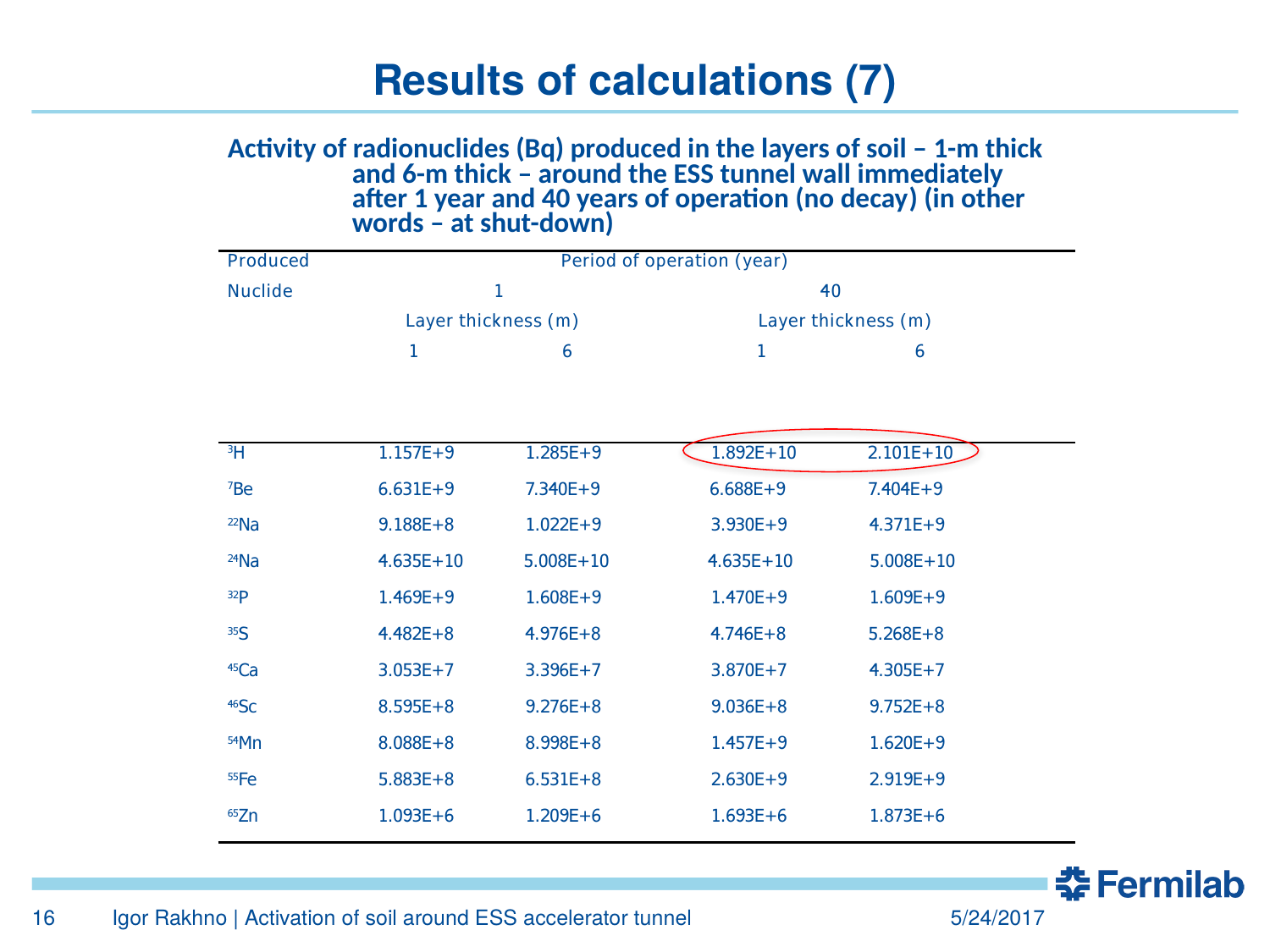

# Results of calculations (7)
| Activity of radionuclides (Bq) produced in the layers of soil ‒ 1-m thick and 6-m thick ‒ around the ESS tunnel wall immediately after 1 year and 40 years of operation (no decay) (in other words – at shut-down) |  |
| --- | --- |
| Produced Nuclide | Period of operation (year) 1 40 Layer thickness (m) Layer thickness (m) 1 6 1 6 |
| 3H | 1.157E+9 1.285E+9 1.892E+10 2.101E+10 |
| 7Be | 6.631E+9 7.340E+9 6.688E+9 7.404E+9 |
| 22Na | 9.188E+8 1.022E+9 3.930E+9 4.371E+9 |
| 24Na | 4.635E+10 5.008E+10 4.635E+10 5.008E+10 |
| 32P | 1.469E+9 1.608E+9 1.470E+9 1.609E+9 |
| 35S | 4.482E+8 4.976E+8 4.746E+8 5.268E+8 |
| 45Ca | 3.053E+7 3.396E+7 3.870E+7 4.305E+7 |
| 46Sc | 8.595E+8 9.276E+8 9.036E+8 9.752E+8 |
| 54Mn | 8.088E+8 8.998E+8 1.457E+9 1.620E+9 |
| 55Fe | 5.883E+8 6.531E+8 2.630E+9 2.919E+9 |
| 65Zn | 1.093E+6 1.209E+6 1.693E+6 1.873E+6 |

16
Igor Rakhno | Activation of soil around ESS accelerator tunnel
5/24/2017